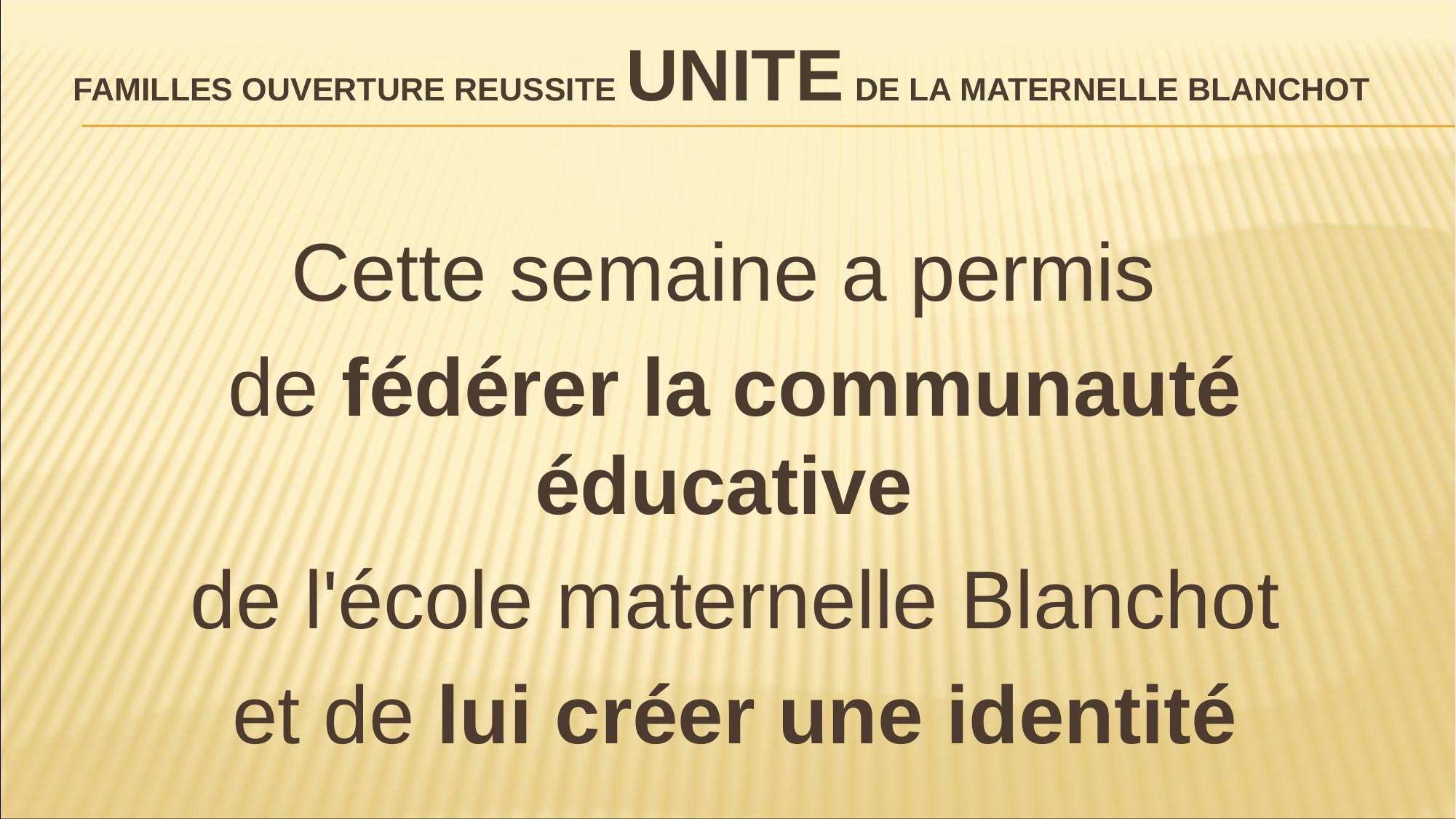

# FAMILLES OUVERTURE REUSSITE UNITE de la MATERNELLE BLANCHOT

Cette semaine a permis
 de fédérer la communauté éducative
 de l'école maternelle Blanchot
 et de lui créer une identité